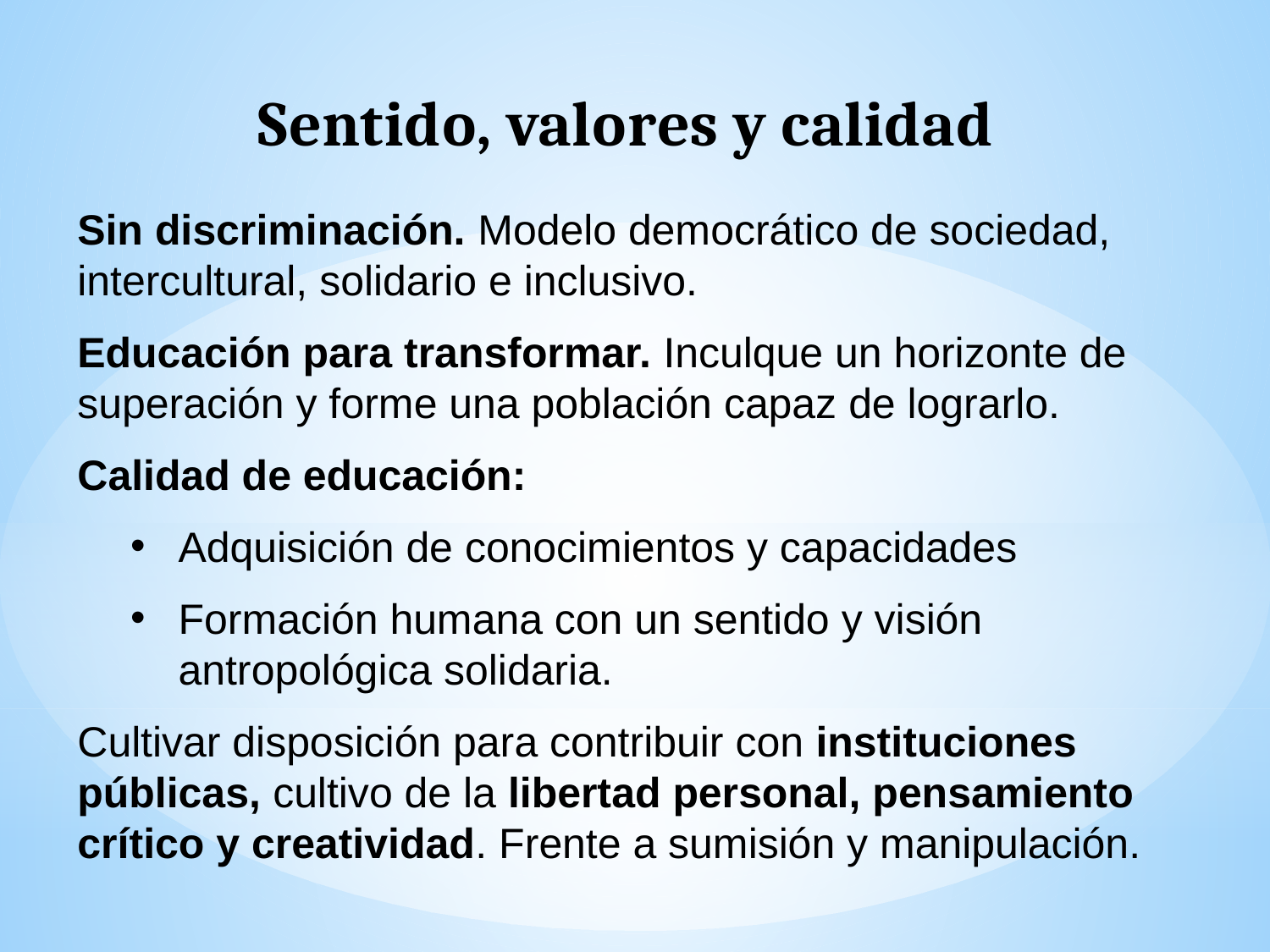

Sentido, valores y calidad
Sin discriminación. Modelo democrático de sociedad, intercultural, solidario e inclusivo.
Educación para transformar. Inculque un horizonte de superación y forme una población capaz de lograrlo.
Calidad de educación:
Adquisición de conocimientos y capacidades
Formación humana con un sentido y visión antropológica solidaria.
Cultivar disposición para contribuir con instituciones públicas, cultivo de la libertad personal, pensamiento crítico y creatividad. Frente a sumisión y manipulación.